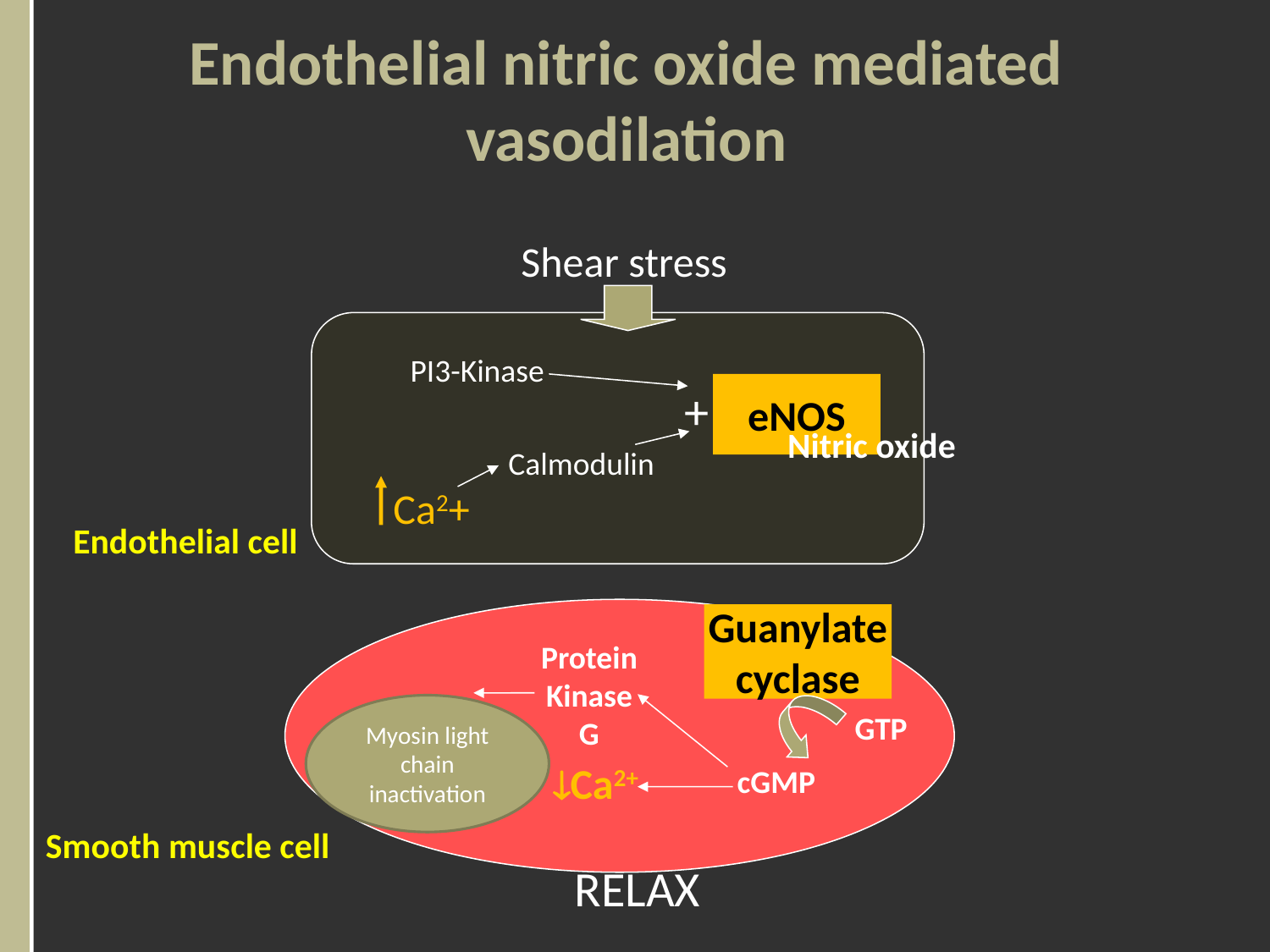

# Endothelial nitric oxide mediated vasodilation
Shear stress

PI3-Kinase

eNOS
+
Nitric oxide

Calmodulin

Ca2+

Endothelial cell

Guanylate
cyclase
Protein
Kinase
G

Myosin light chain inactivation
GTP
↓Ca2+
cGMP

Smooth muscle cell
RELAX